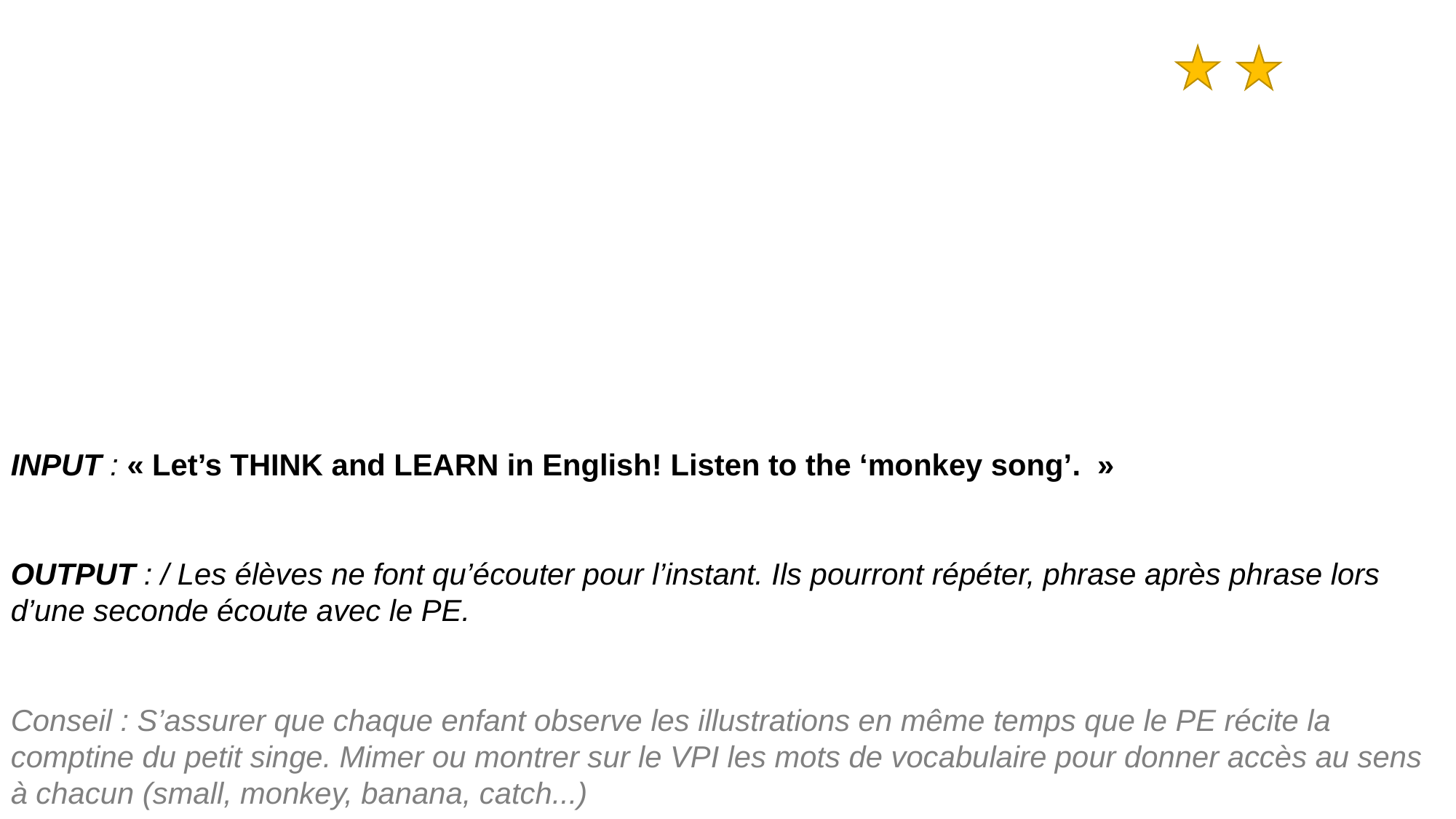

INPUT : « Let’s THINK and LEARN in English! Listen to the ‘monkey song’.  »

OUTPUT : / Les élèves ne font qu’écouter pour l’instant. Ils pourront répéter, phrase après phrase lors d’une seconde écoute avec le PE.

Conseil : S’assurer que chaque enfant observe les illustrations en même temps que le PE récite la comptine du petit singe. Mimer ou montrer sur le VPI les mots de vocabulaire pour donner accès au sens à chacun (small, monkey, banana, catch...)